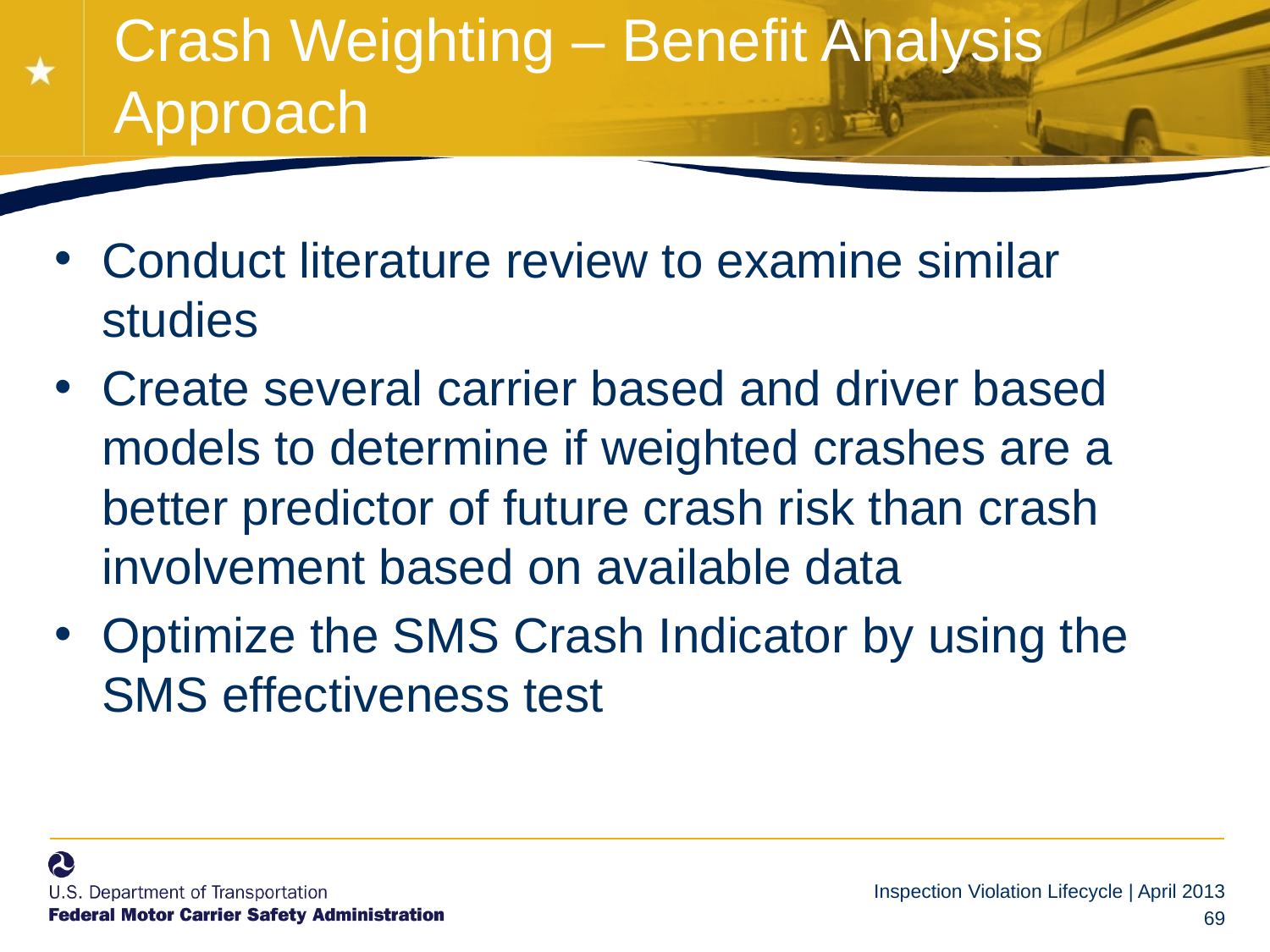

# Crash Weighting – Benefit Analysis Approach
Conduct literature review to examine similar studies
Create several carrier based and driver based models to determine if weighted crashes are a better predictor of future crash risk than crash involvement based on available data
Optimize the SMS Crash Indicator by using the SMS effectiveness test